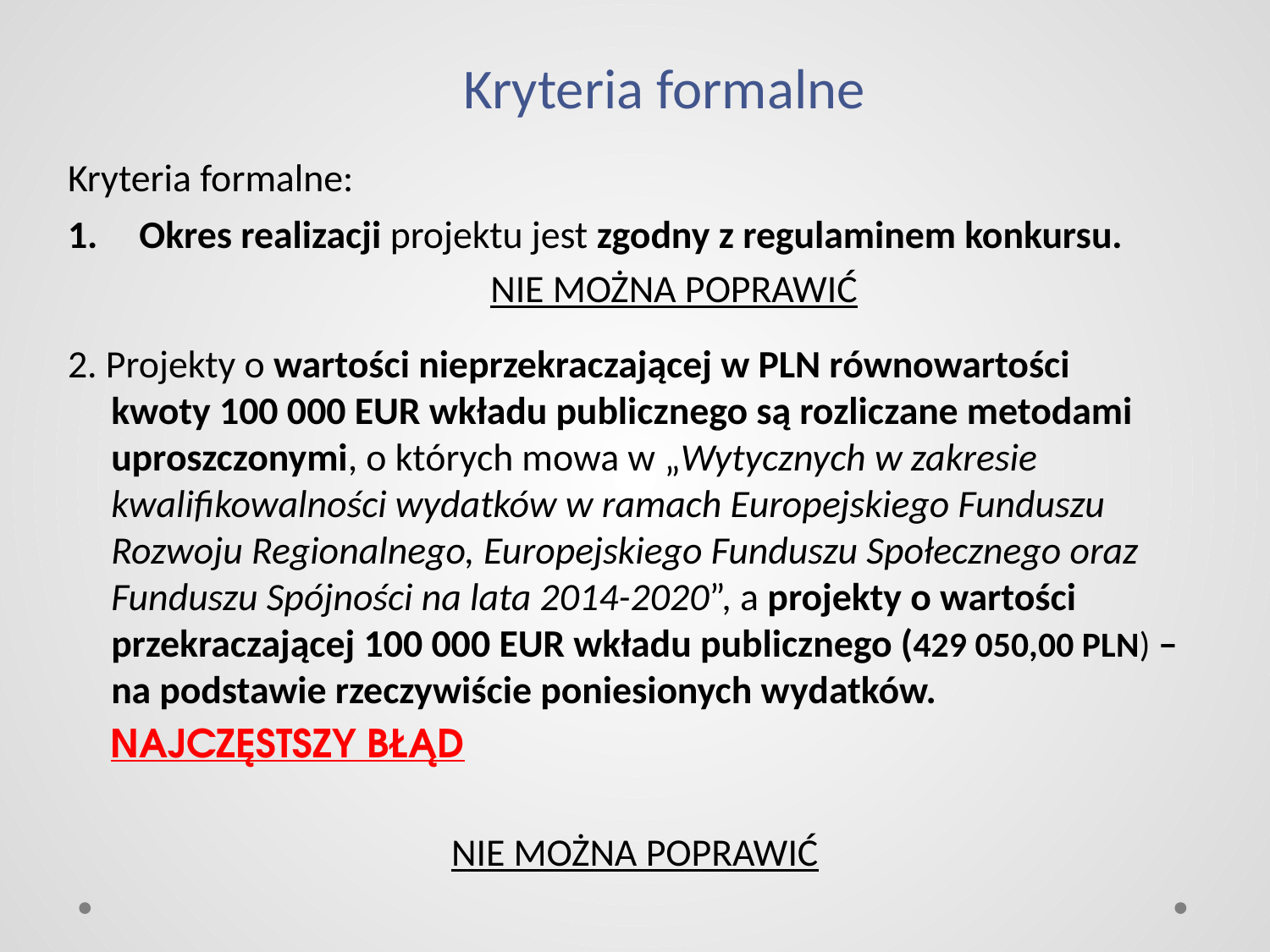

# Kryteria formalne
Kryteria formalne:
Okres realizacji projektu jest zgodny z regulaminem konkursu.
         NIE MOŻNA POPRAWIĆ
2. Projekty o wartości nieprzekraczającej w PLN równowartości
     kwoty 100 000 EUR wkładu publicznego są rozliczane metodami
     uproszczonymi, o których mowa w „Wytycznych w zakresie
     kwalifikowalności wydatków w ramach Europejskiego Funduszu
     Rozwoju Regionalnego, Europejskiego Funduszu Społecznego oraz
     Funduszu Spójności na lata 2014-2020”, a projekty o wartości
     przekraczającej 100 000 EUR wkładu publicznego (429 050,00 PLN) –
     na podstawie rzeczywiście poniesionych wydatków.
    NAJCZĘSTSZY BŁĄD

NIE MOŻNA POPRAWIĆ